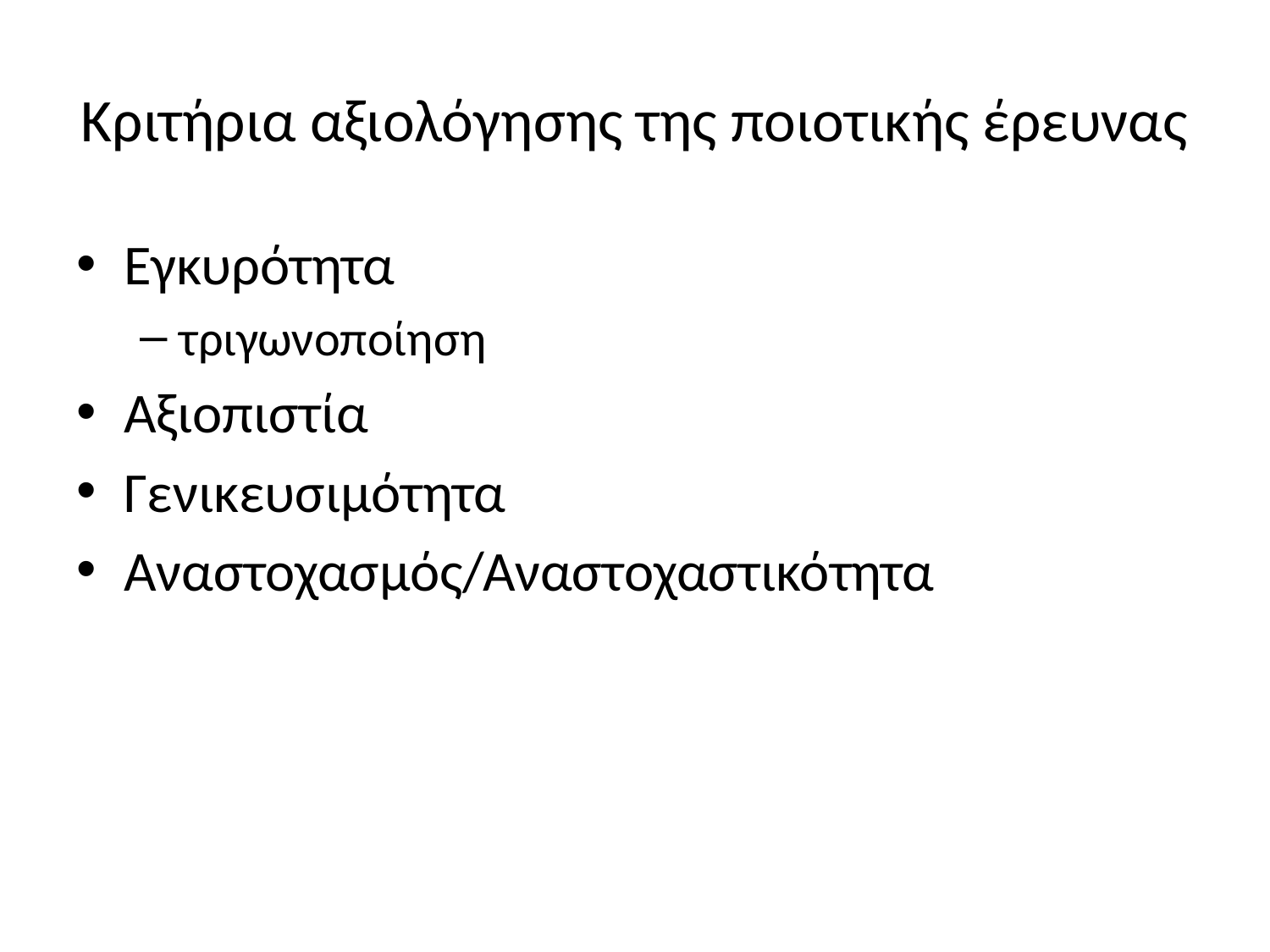

# Κριτήρια αξιολόγησης της ποιοτικής έρευνας
Εγκυρότητα
τριγωνοποίηση
Αξιοπιστία
Γενικευσιμότητα
Αναστοχασμός/Αναστοχαστικότητα